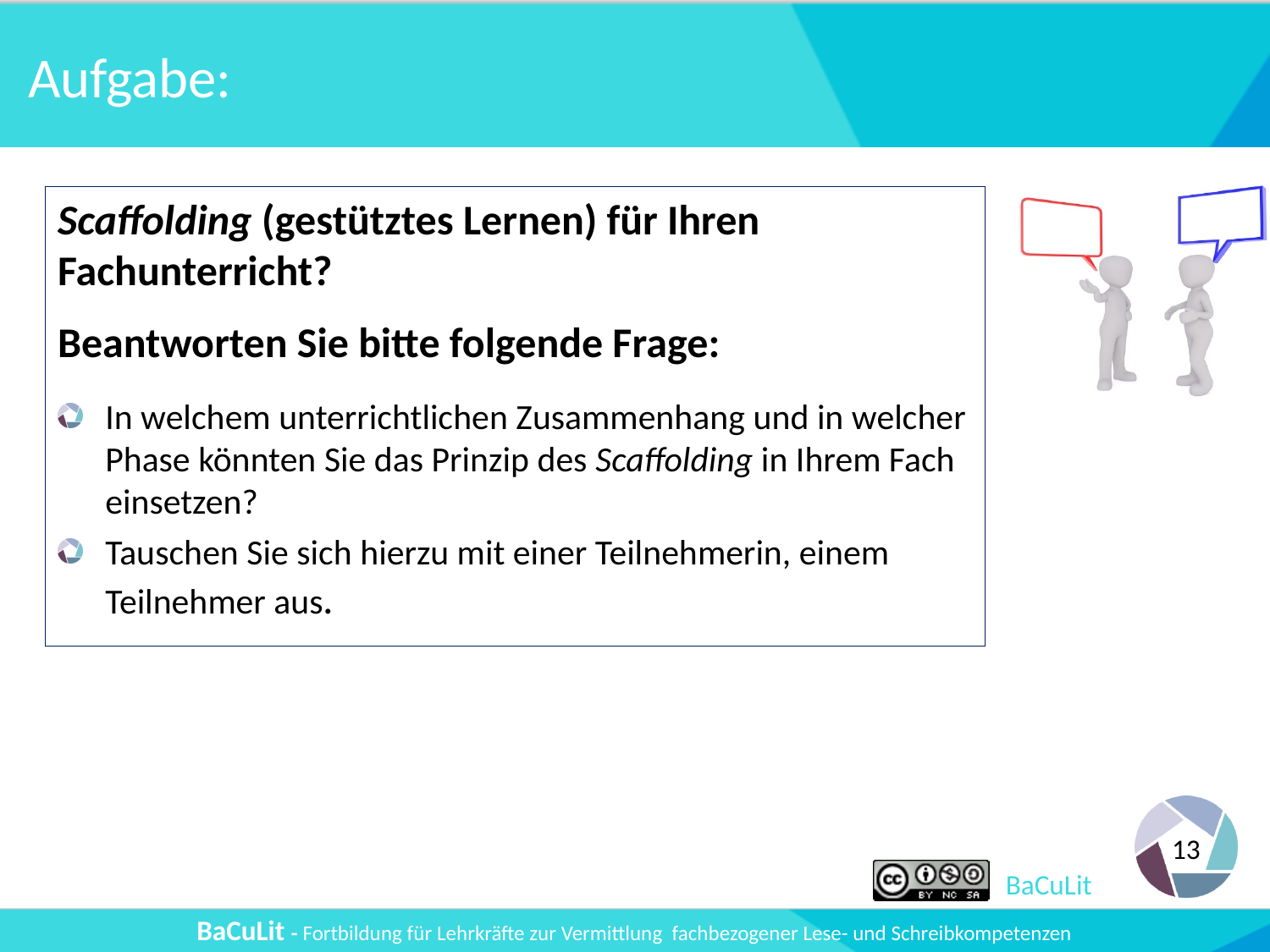

# Aufgabe:
Scaffolding (gestütztes Lernen) für Ihren Fachunterricht?
Beantworten Sie bitte folgende Frage:
In welchem unterrichtlichen Zusammenhang und in welcher Phase könnten Sie das Prinzip des Scaffolding in Ihrem Fach einsetzen?
Tauschen Sie sich hierzu mit einer Teilnehmerin, einem Teilnehmer aus.